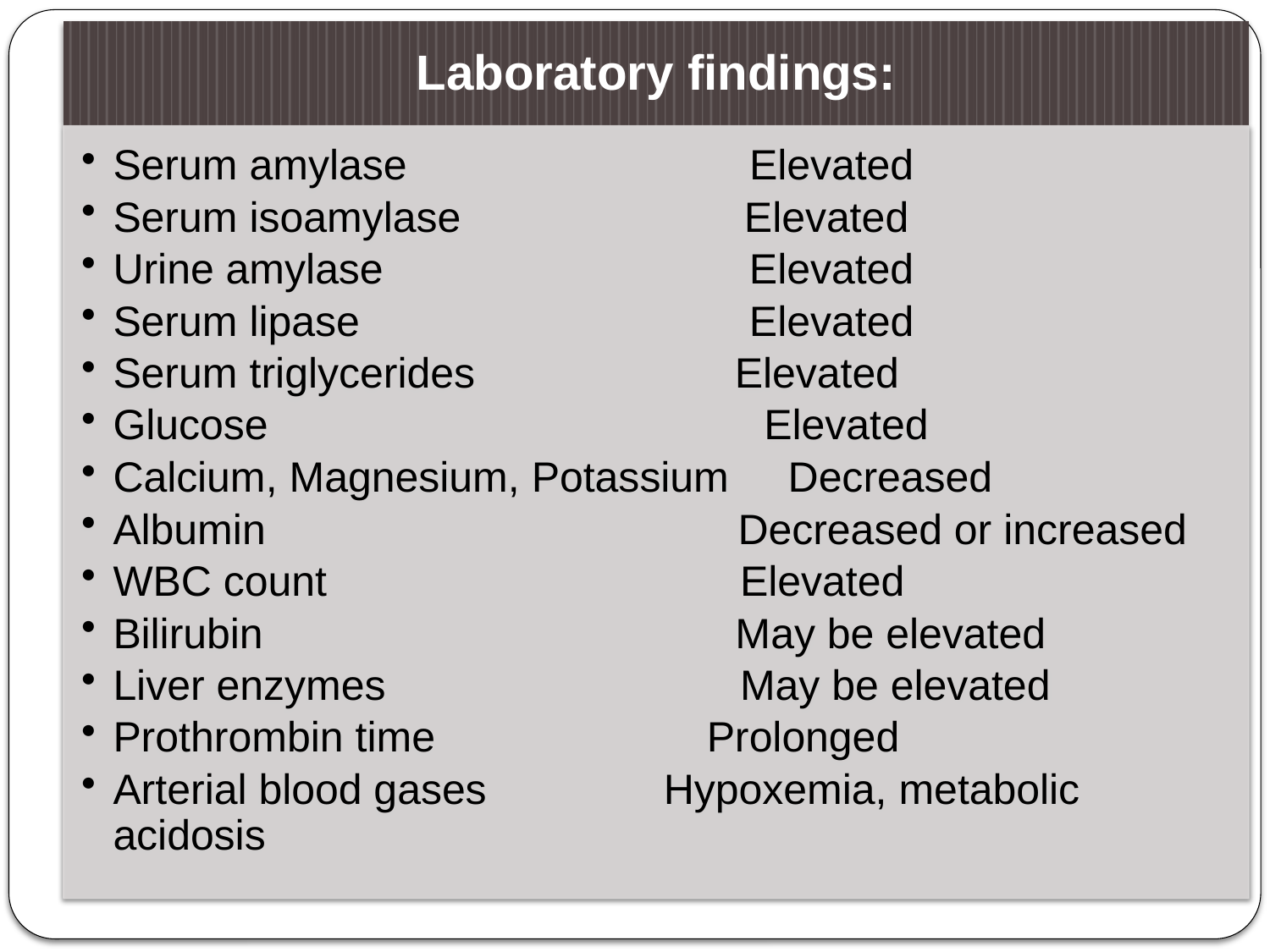

Laboratory findings:
Serum amylase                             Elevated
Serum isoamylase                        Elevated
Urine amylase                               Elevated
Serum lipase                                 Elevated
Serum triglycerides                      Elevated
Glucose                                          Elevated
Calcium, Magnesium, Potassium     Decreased
Albumin                                        Decreased or increased
WBC count                                   Elevated
Bilirubin                                        May be elevated
Liver enzymes                              May be elevated
Prothrombin time                       Prolonged
Arterial blood gases               Hypoxemia, metabolic acidosis